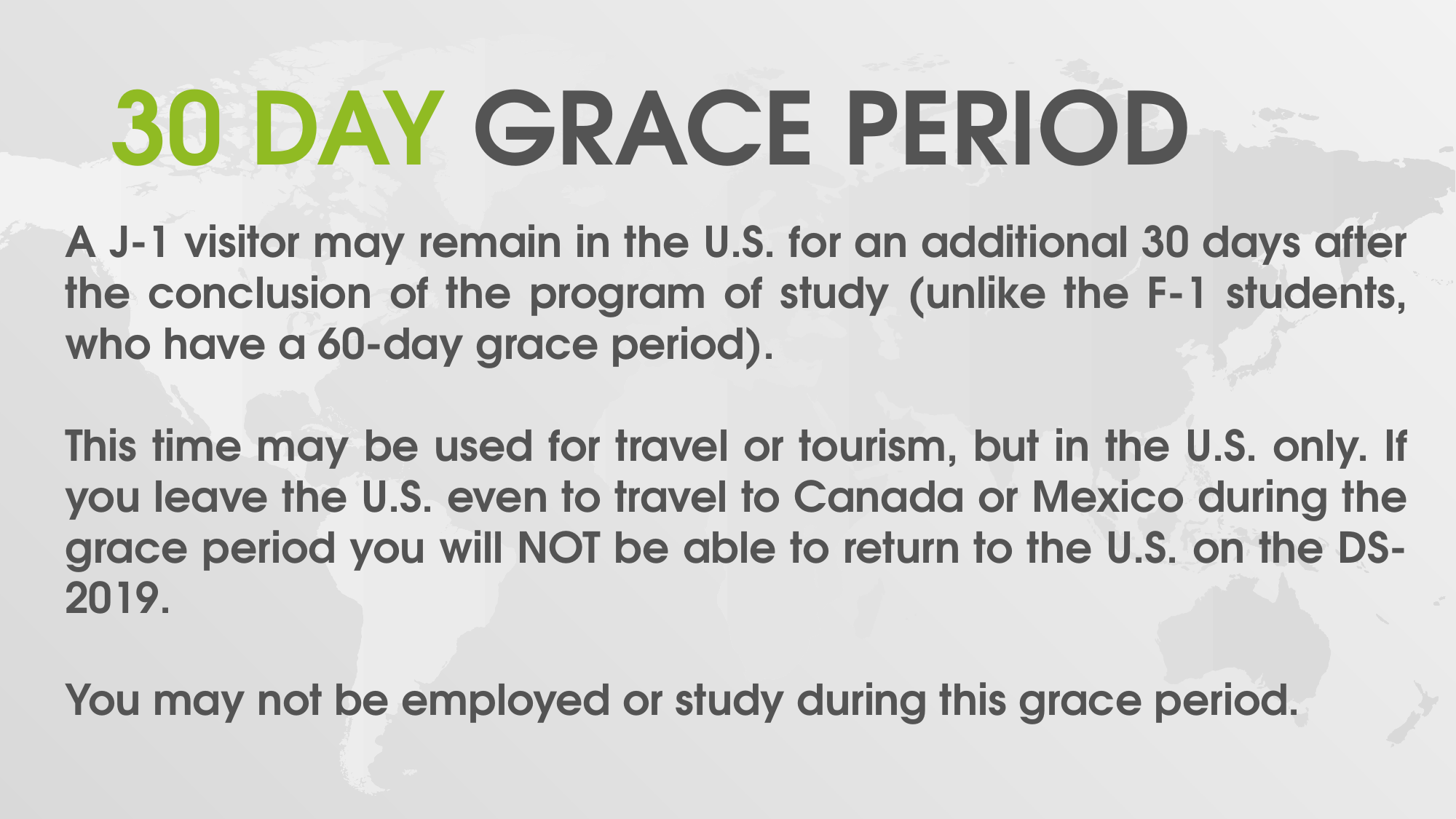

30 DAY GRACE PERIOD
A J-1 visitor may remain in the U.S. for an additional 30 days after the conclusion of the program of study (unlike the F-1 students, who have a 60-day grace period).

This time may be used for travel or tourism, but in the U.S. only. If you leave the U.S. even to travel to Canada or Mexico during the grace period you will NOT be able to return to the U.S. on the DS-2019.

You may not be employed or study during this grace period.